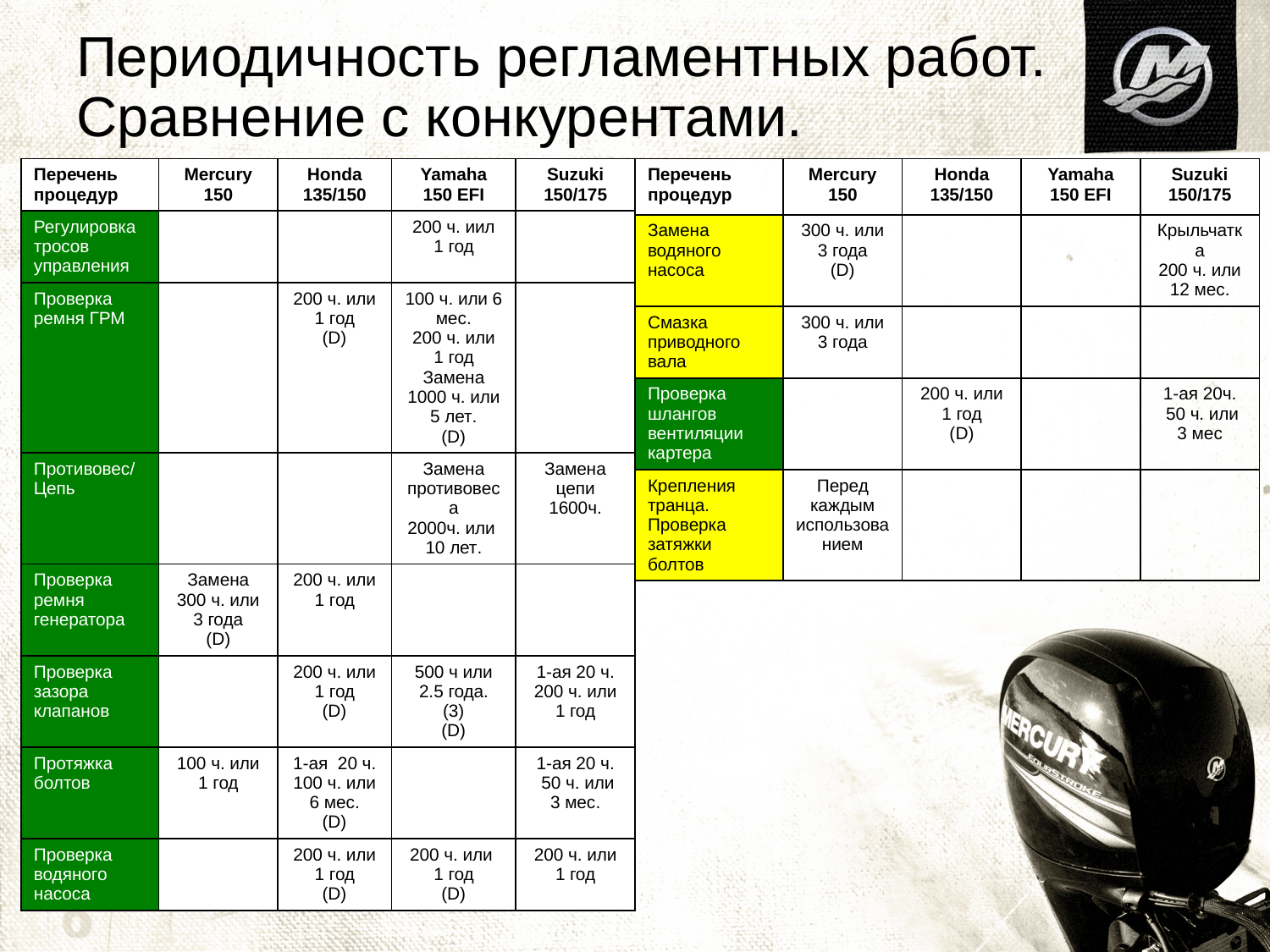

# Периодичность регламентных работ. Сравнение с конкурентами.
| Перечень процедур | Mercury 150 | Honda 135/150 | Yamaha 150 EFI | Suzuki 150/175 |
| --- | --- | --- | --- | --- |
| Регулировка тросов управления |  |  | 200 ч. иил 1 год |  |
| Проверка ремня ГРМ |  | 200 ч. или 1 год (D) | 100 ч. или 6 мес. 200 ч. или 1 год Замена 1000 ч. или 5 лет. (D) |  |
| Противовес/ Цепь |  |  | Замена противовеса 2000ч. или 10 лет. | Замена цепи 1600ч. |
| Проверка ремня генератора | Замена 300 ч. или 3 года (D) | 200 ч. или 1 год |  |  |
| Проверка зазора клапанов |  | 200 ч. или 1 год (D) | 500 ч или 2.5 года. (3) (D) | 1-ая 20 ч. 200 ч. или 1 год |
| Протяжка болтов | 100 ч. или 1 год | 1-ая 20 ч. 100 ч. или 6 мес. (D) |  | 1-ая 20 ч. 50 ч. или 3 мес. |
| Проверка водяного насоса |  | 200 ч. или 1 год (D) | 200 ч. или 1 год (D) | 200 ч. или 1 год |
| Перечень процедур | Mercury 150 | Honda 135/150 | Yamaha 150 EFI | Suzuki 150/175 |
| --- | --- | --- | --- | --- |
| Замена водяного насоса | 300 ч. или 3 года (D) |  |  | Крыльчатка 200 ч. или 12 мес. |
| Смазка приводного вала | 300 ч. или 3 года |  |  |  |
| Проверка шлангов вентиляции картера |  | 200 ч. или 1 год (D) |  | 1-ая 20ч. 50 ч. или 3 мес |
| Крепления транца. Проверка затяжки болтов | Перед каждым использованием |  |  |  |